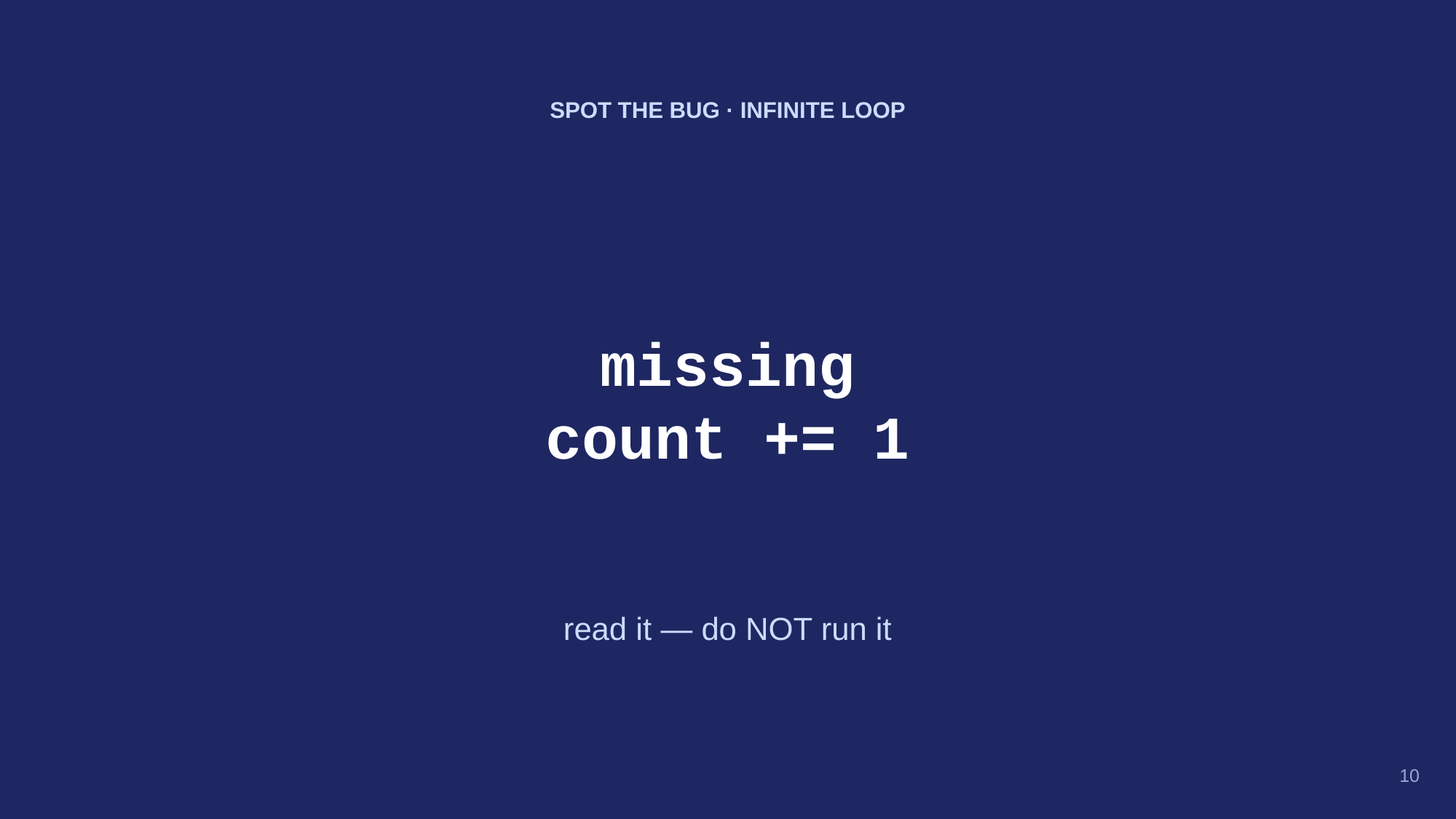

SPOT THE BUG · INFINITE LOOP
missing
count += 1
read it — do NOT run it
10